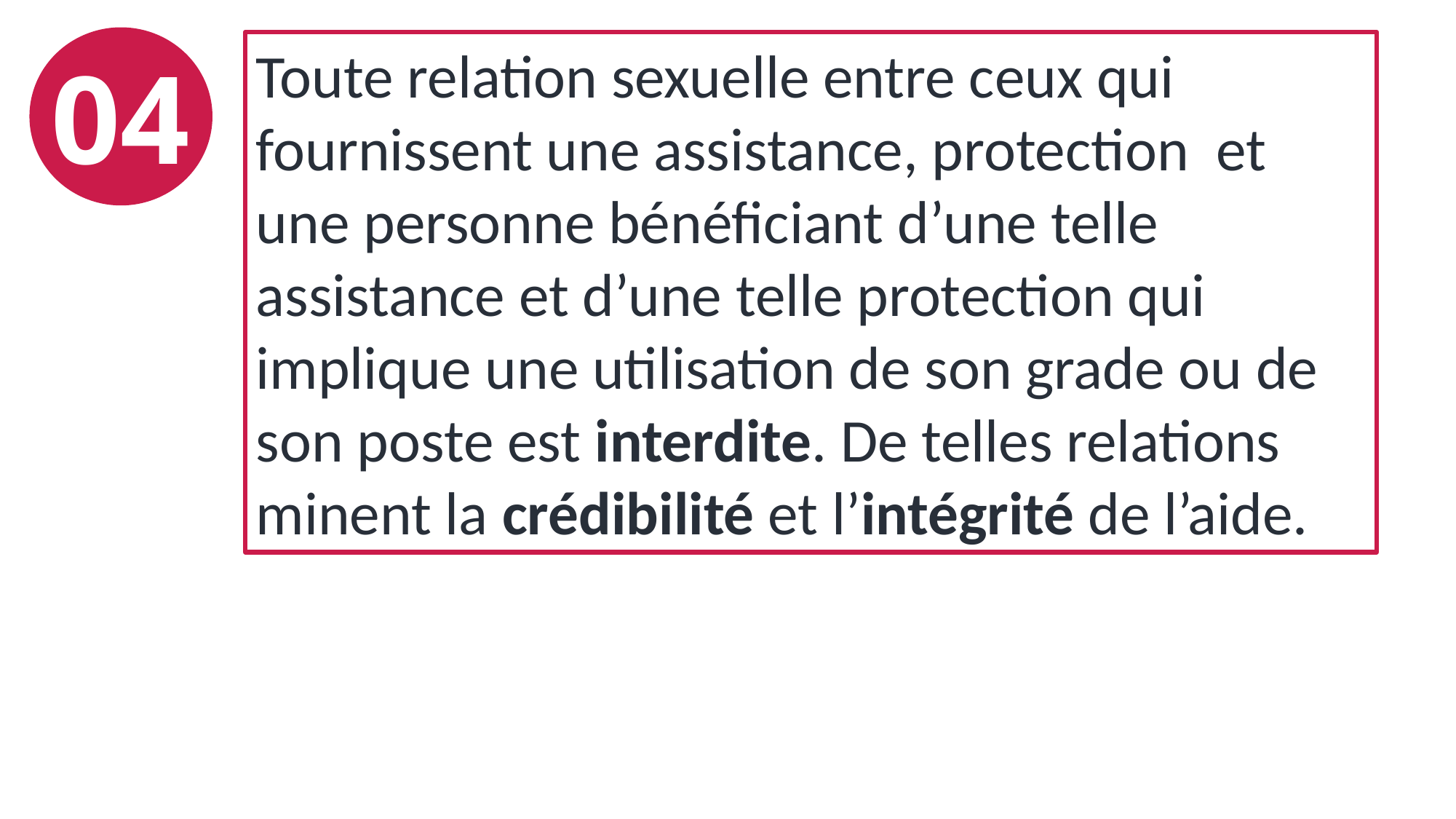

Toute relation sexuelle entre ceux qui fournissent une assistance, protection  et  une personne bénéficiant d’une telle assistance et d’une telle protection qui implique une utilisation de son grade ou de son poste est interdite. De telles relations minent la crédibilité et l’intégrité de l’aide.
04